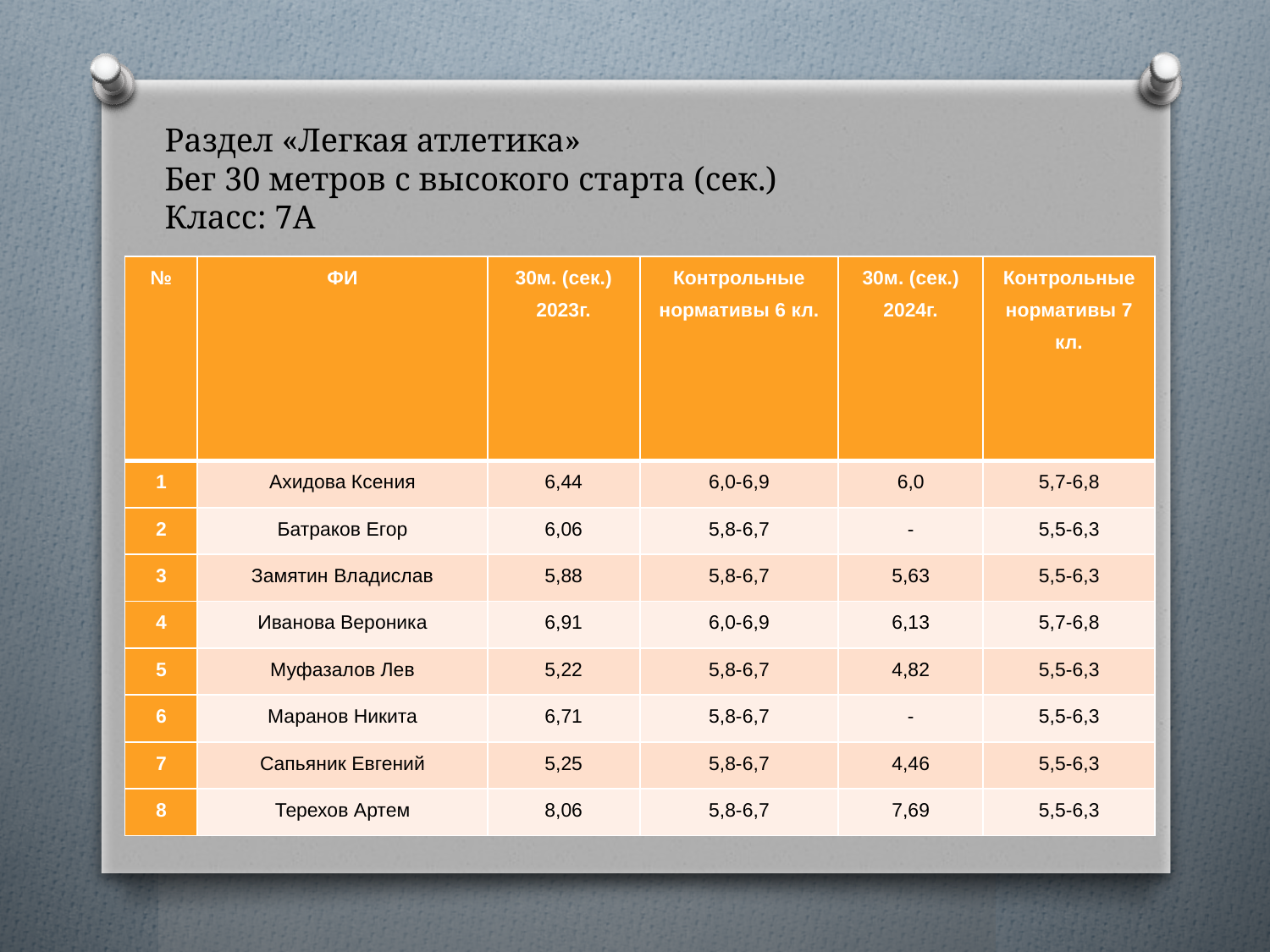

# Раздел «Легкая атлетика» Бег 30 метров с высокого старта (сек.) Класс: 7А
| № | ФИ | 30м. (сек.) 2023г. | Контрольные нормативы 6 кл. | 30м. (сек.) 2024г. | Контрольные нормативы 7 кл. |
| --- | --- | --- | --- | --- | --- |
| 1 | Ахидова Ксения | 6,44 | 6,0-6,9 | 6,0 | 5,7-6,8 |
| 2 | Батраков Егор | 6,06 | 5,8-6,7 | - | 5,5-6,3 |
| 3 | Замятин Владислав | 5,88 | 5,8-6,7 | 5,63 | 5,5-6,3 |
| 4 | Иванова Вероника | 6,91 | 6,0-6,9 | 6,13 | 5,7-6,8 |
| 5 | Муфазалов Лев | 5,22 | 5,8-6,7 | 4,82 | 5,5-6,3 |
| 6 | Маранов Никита | 6,71 | 5,8-6,7 | - | 5,5-6,3 |
| 7 | Сапьяник Евгений | 5,25 | 5,8-6,7 | 4,46 | 5,5-6,3 |
| 8 | Терехов Артем | 8,06 | 5,8-6,7 | 7,69 | 5,5-6,3 |